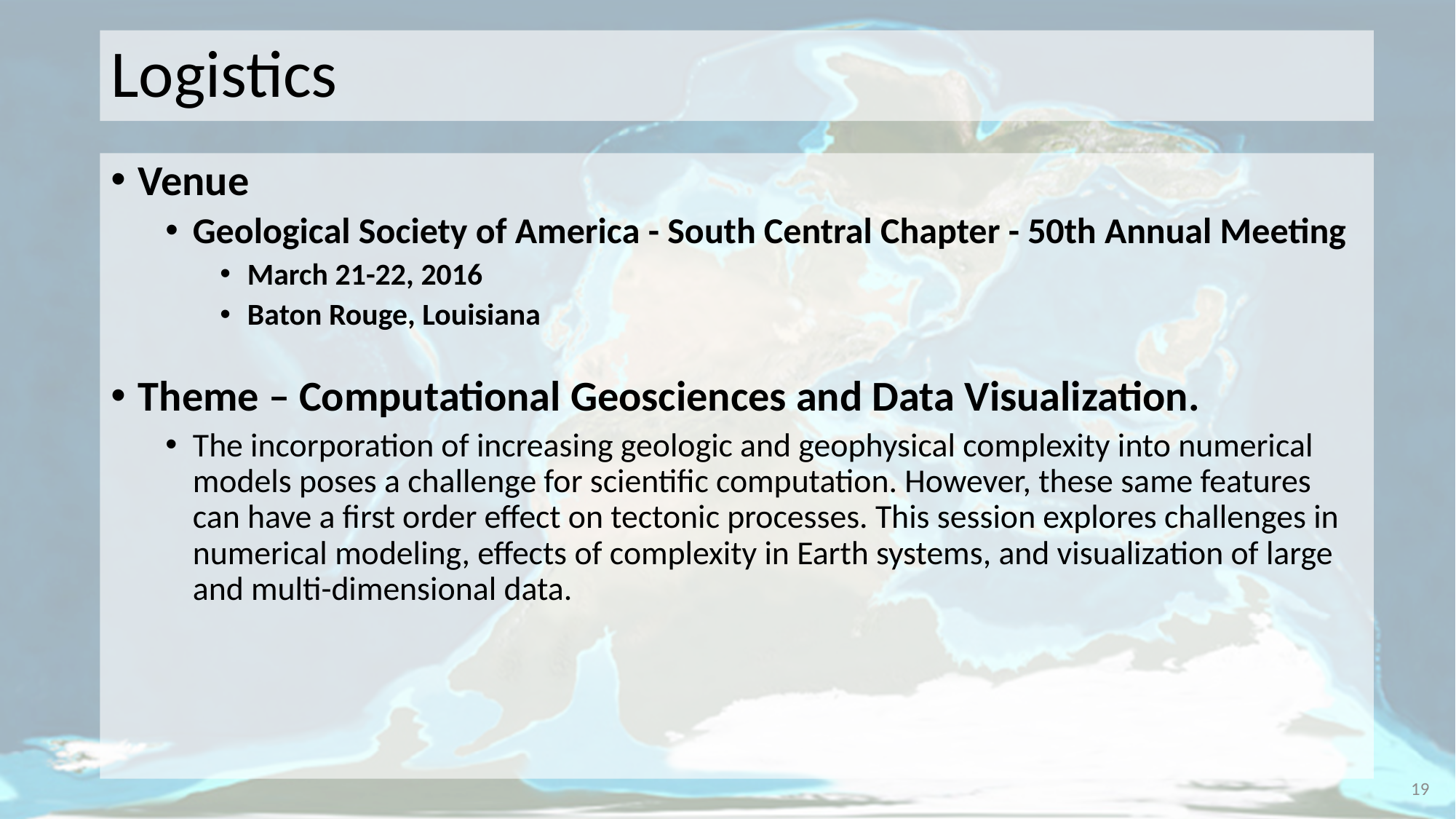

# Logistics

Venue
Geological Society of America - South Central Chapter - 50th Annual Meeting
March 21-22, 2016
Baton Rouge, Louisiana
Theme – Computational Geosciences and Data Visualization.
The incorporation of increasing geologic and geophysical complexity into numerical models poses a challenge for scientific computation. However, these same features can have a first order effect on tectonic processes. This session explores challenges in numerical modeling, effects of complexity in Earth systems, and visualization of large and multi-dimensional data.

19